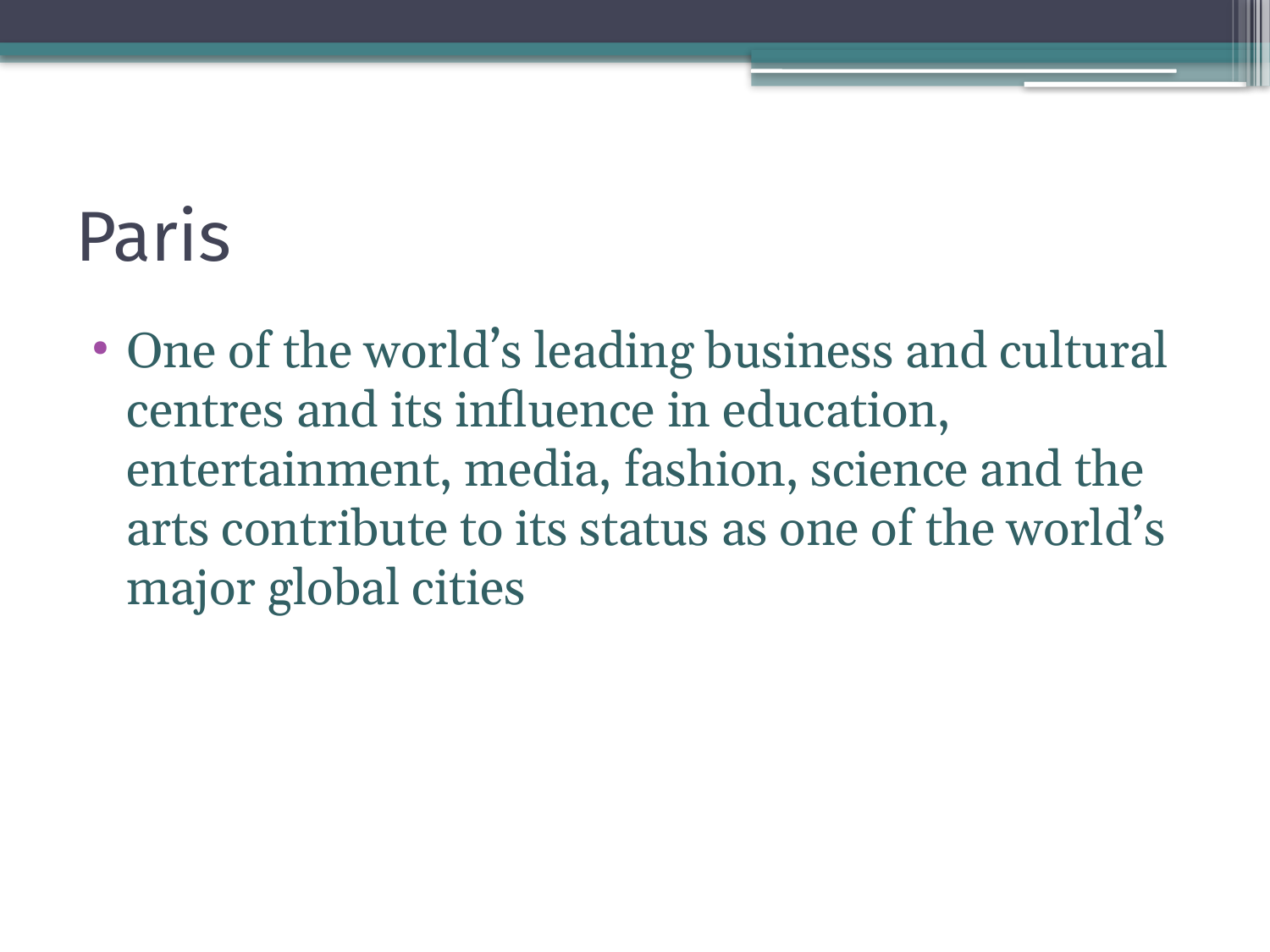

# Paris
One of the world’s leading business and cultural centres and its influence in education, entertainment, media, fashion, science and the arts contribute to its status as one of the world’s major global cities